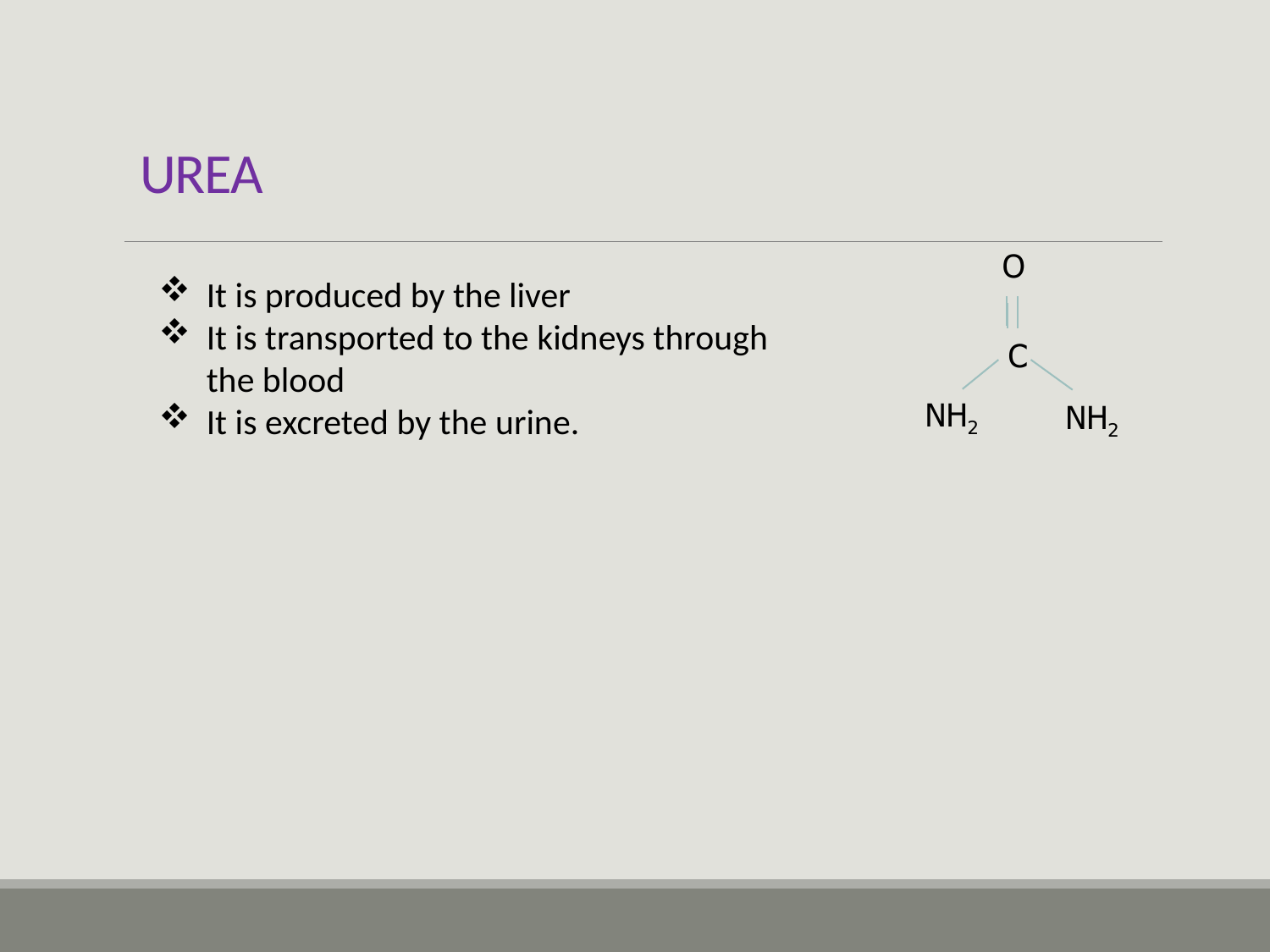

# UREA
O
It is produced by the liver
It is transported to the kidneys through the blood
It is excreted by the urine.

C
NH2

NH2